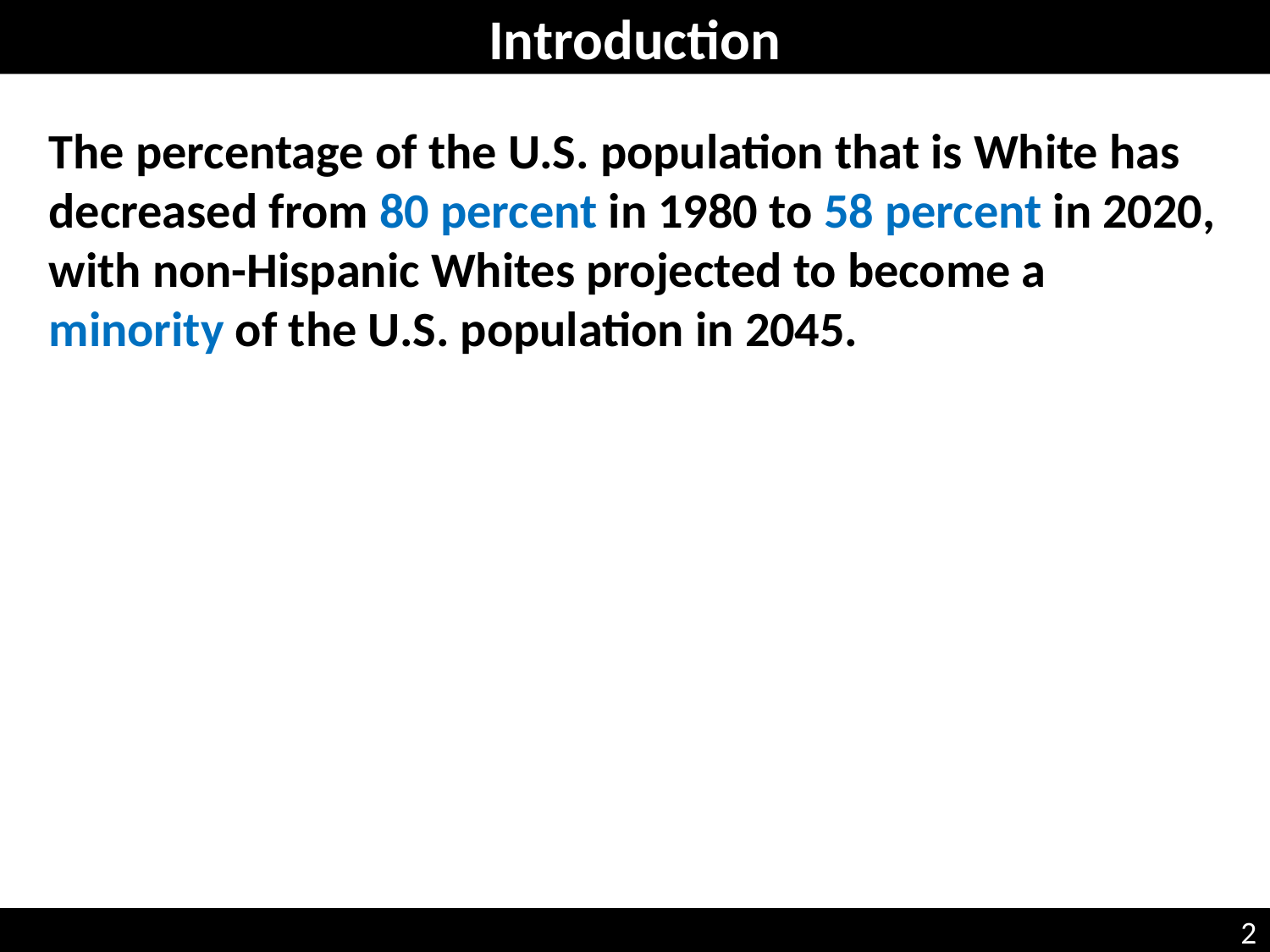

Introduction
The percentage of the U.S. population that is White has decreased from 80 percent in 1980 to 58 percent in 2020, with non-Hispanic Whites projected to become a minority of the U.S. population in 2045.
2